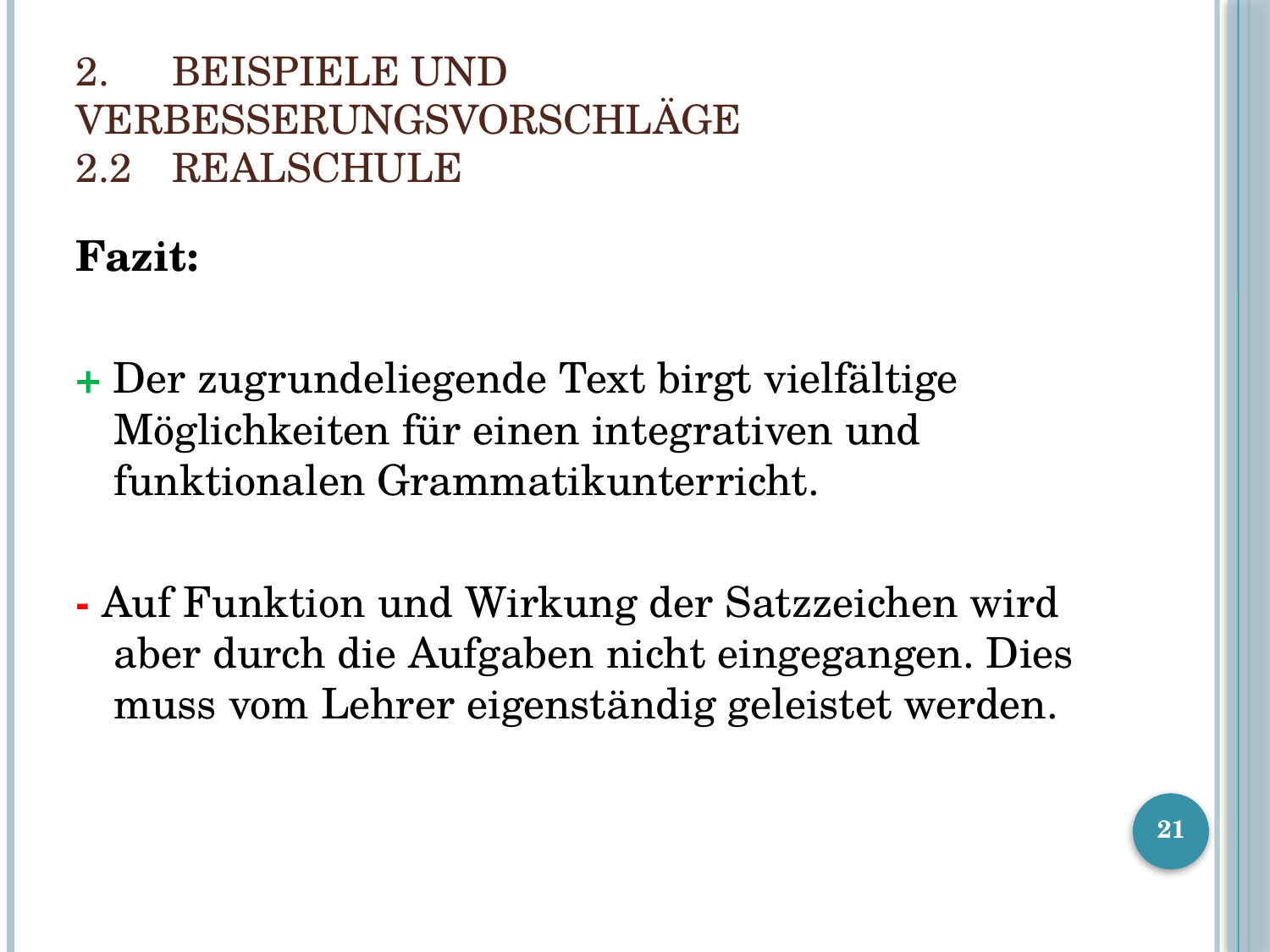

# 2. 	Beispiele und 	Verbesserungsvorschläge 2.2	Realschule
Fazit:

+ Der zugrundeliegende Text birgt vielfältige Möglichkeiten für einen integrativen und funktionalen Grammatikunterricht.

- Auf Funktion und Wirkung der Satzzeichen wird aber durch die Aufgaben nicht eingegangen. Dies muss vom Lehrer eigenständig geleistet werden.
21